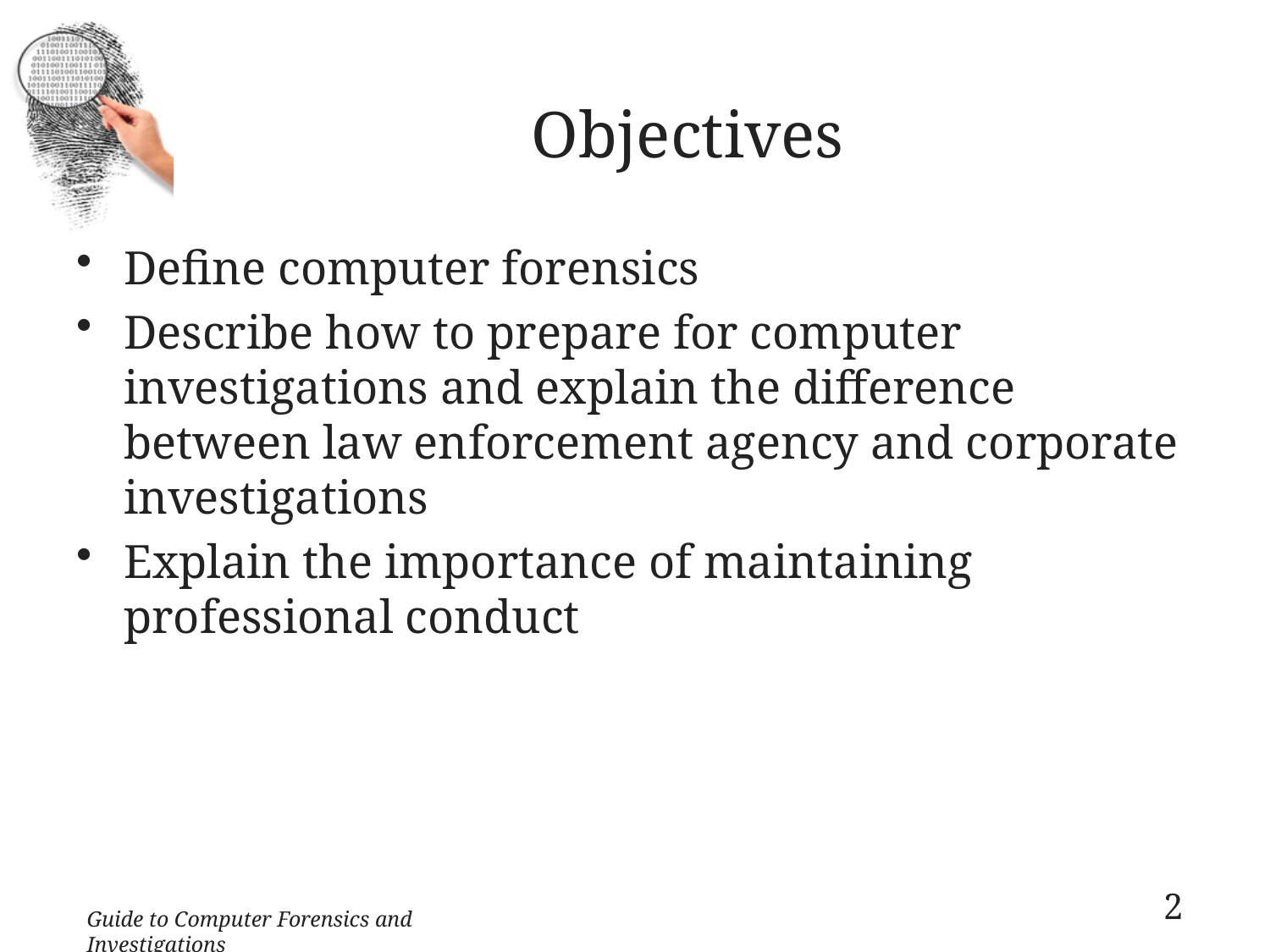

# Objectives
Define computer forensics
Describe how to prepare for computer investigations and explain the difference between law enforcement agency and corporate investigations
Explain the importance of maintaining professional conduct

2
Guide to Computer Forensics and Investigations